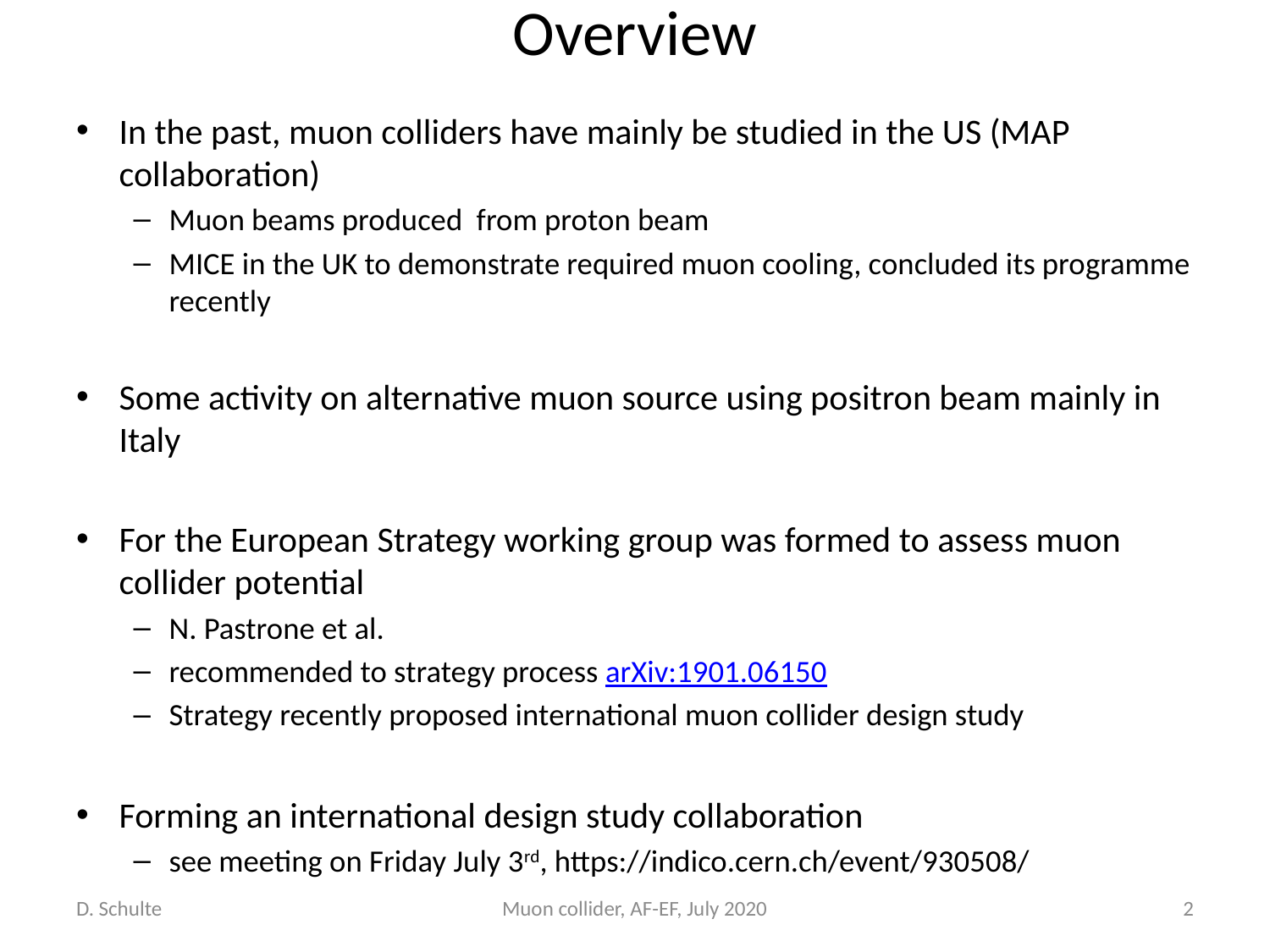

# Overview
In the past, muon colliders have mainly be studied in the US (MAP collaboration)
Muon beams produced  from proton beam
MICE in the UK to demonstrate required muon cooling, concluded its programme recently

Some activity on alternative muon source using positron beam mainly in Italy

For the European Strategy working group was formed to assess muon collider potential
N. Pastrone et al.
recommended to strategy process arXiv:1901.06150
Strategy recently proposed international muon collider design study

Forming an international design study collaboration
see meeting on Friday July 3rd, https://indico.cern.ch/event/930508/
D. Schulte
Muon collider, AF-EF, July 2020
2